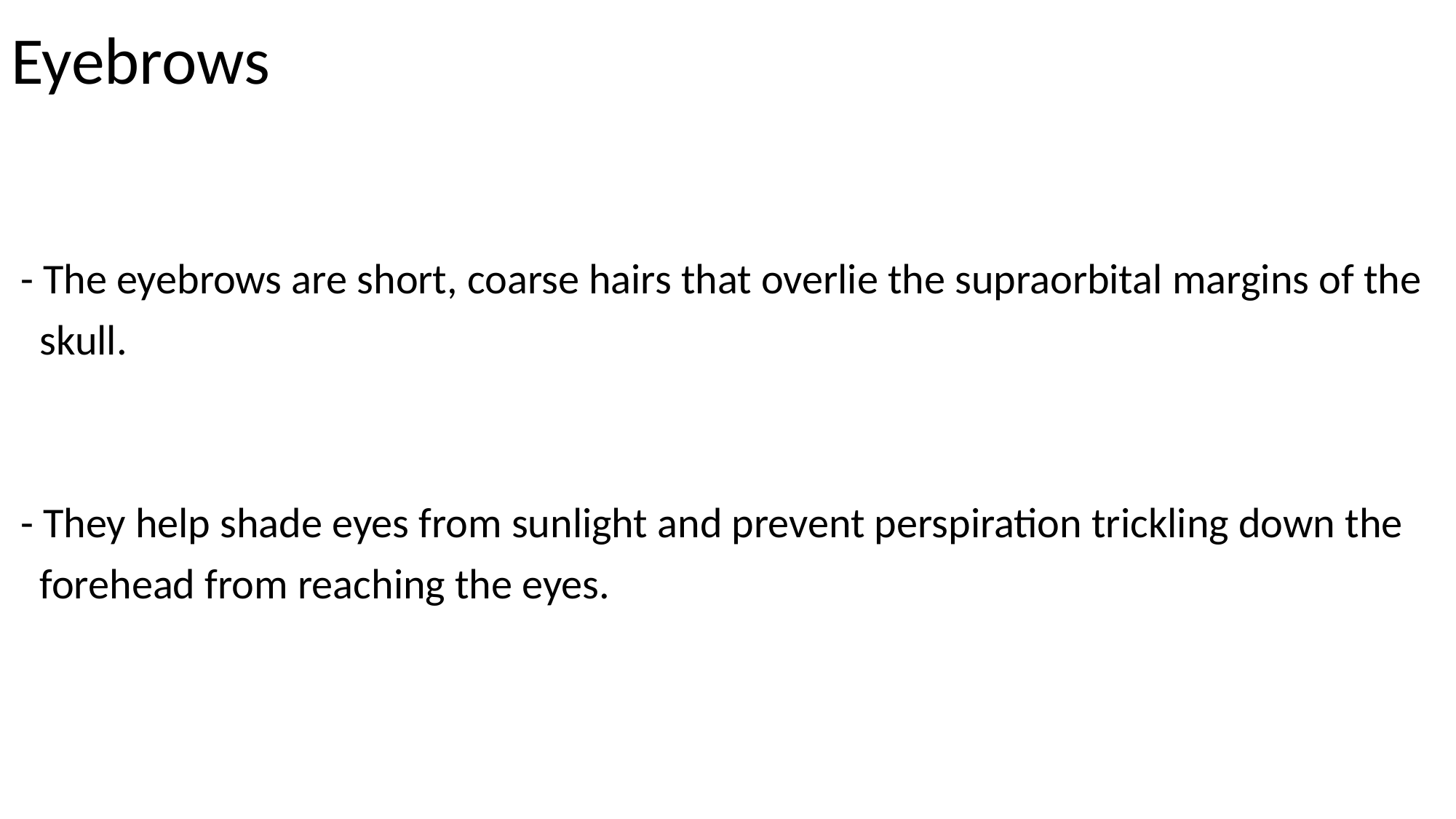

# Eyebrows

 - The eyebrows are short, coarse hairs that overlie the supraorbital margins of the
   skull.

 - They help shade eyes from sunlight and prevent perspiration trickling down the
   forehead from reaching the eyes.